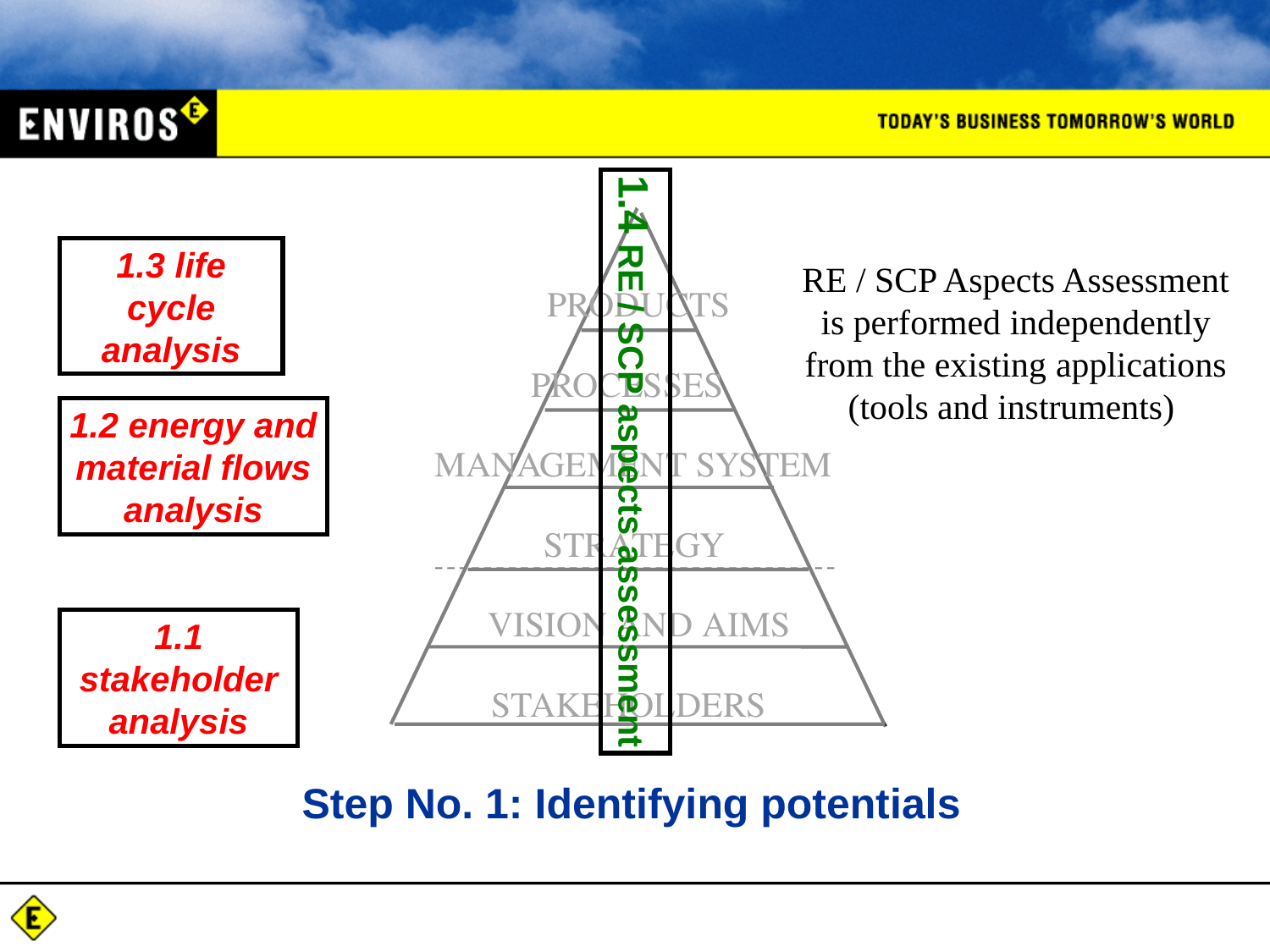

1.4 RE / SCP aspects assessment

1.3 life cycle analysis
RE / SCP Aspects Assessment is performed independently from the existing applications (tools and instruments)
PRODUCTS

PROCESSES

1.2 energy and material flows analysis
MANAGEMENT SYSTEM
STRATEGY

VISION AND AIMS
1.1 stakeholder analysis
STAKEHOLDERS
# Step No. 1: Identifying potentials